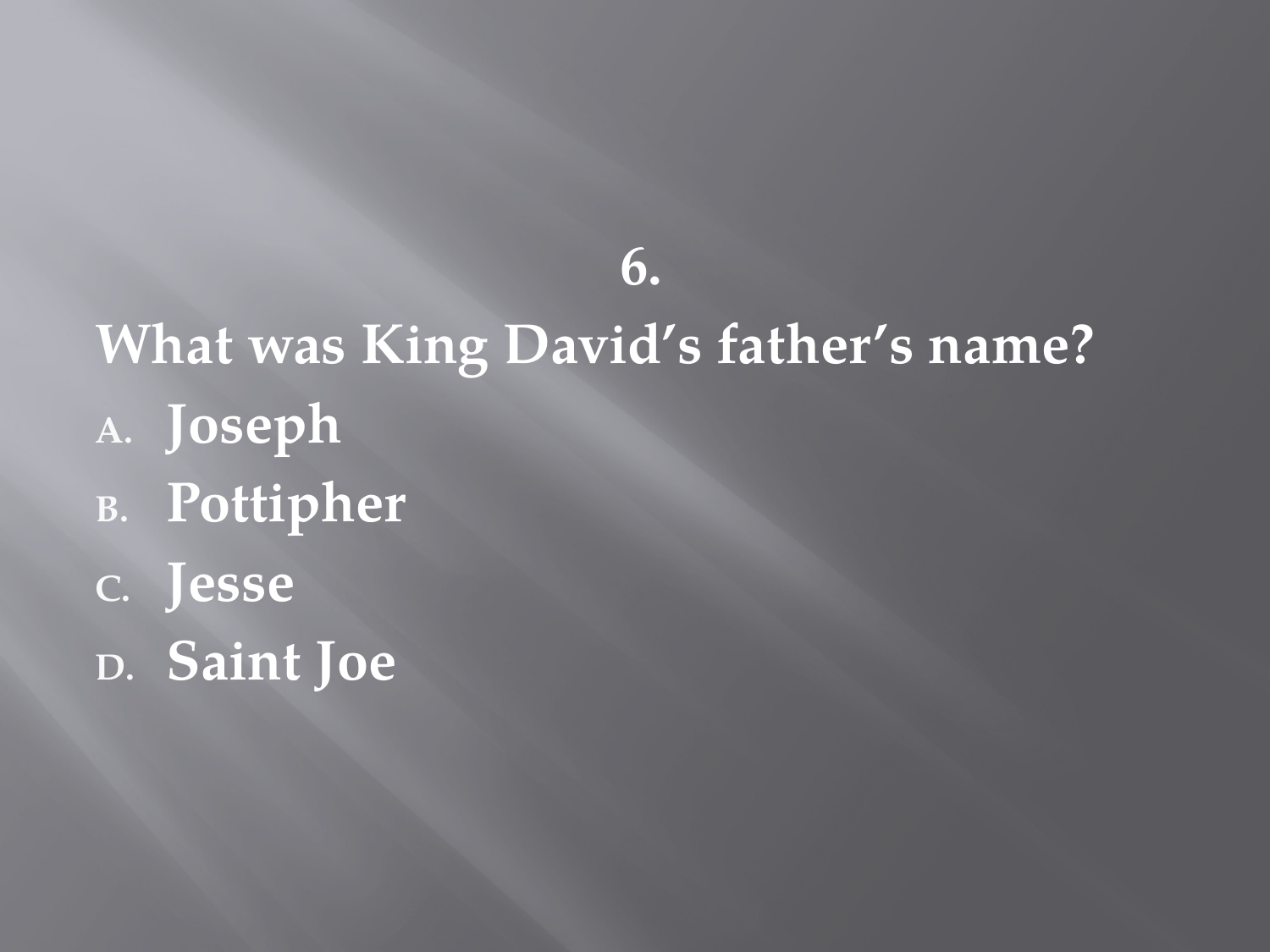

#
                                     6.
What was King David’s father’s name?
Joseph
Pottipher
Jesse
Saint Joe